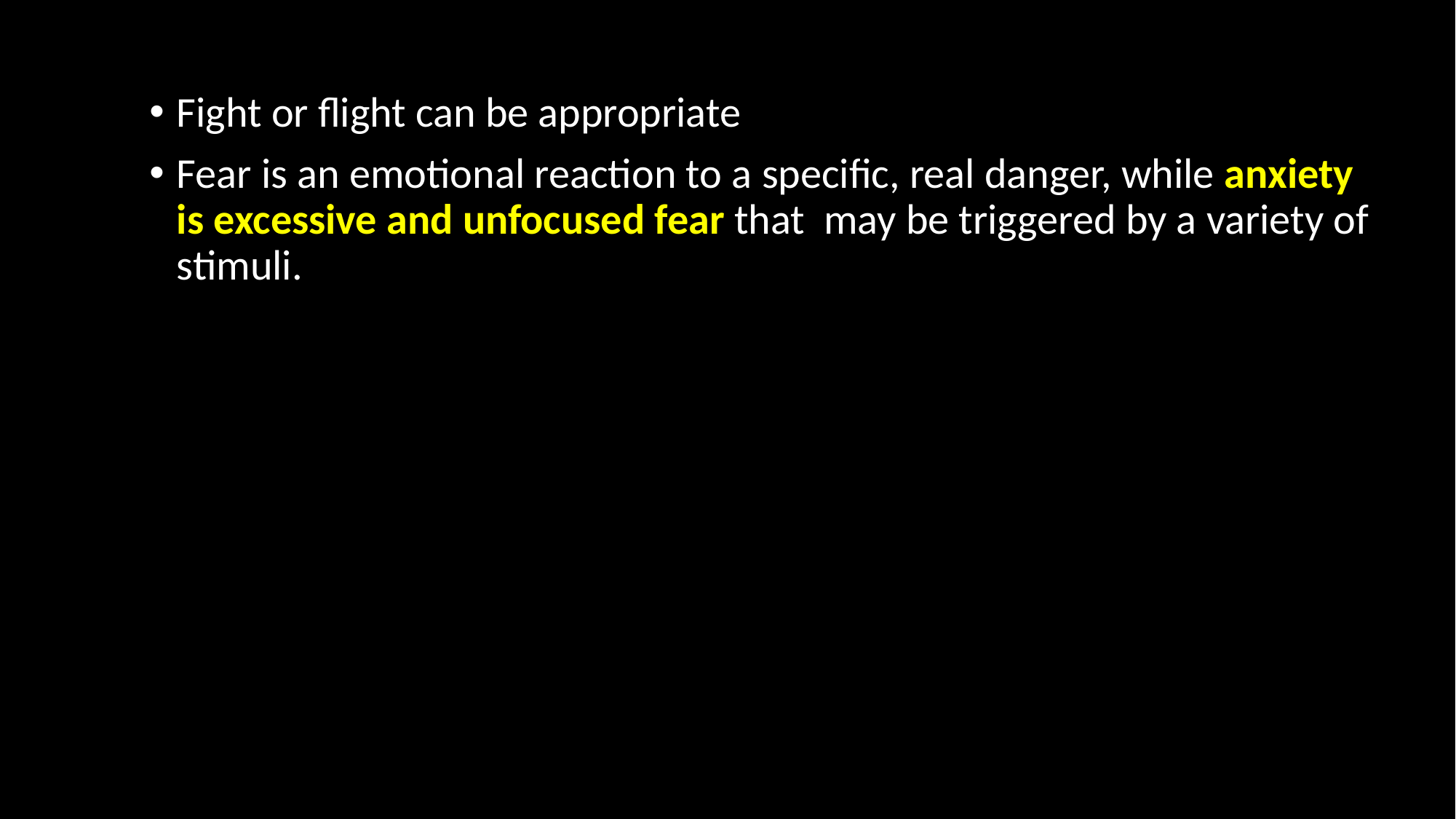

Fight or flight can be appropriate
Fear is an emotional reaction to a specific, real danger, while anxiety is excessive and unfocused fear that  may be triggered by a variety of stimuli.